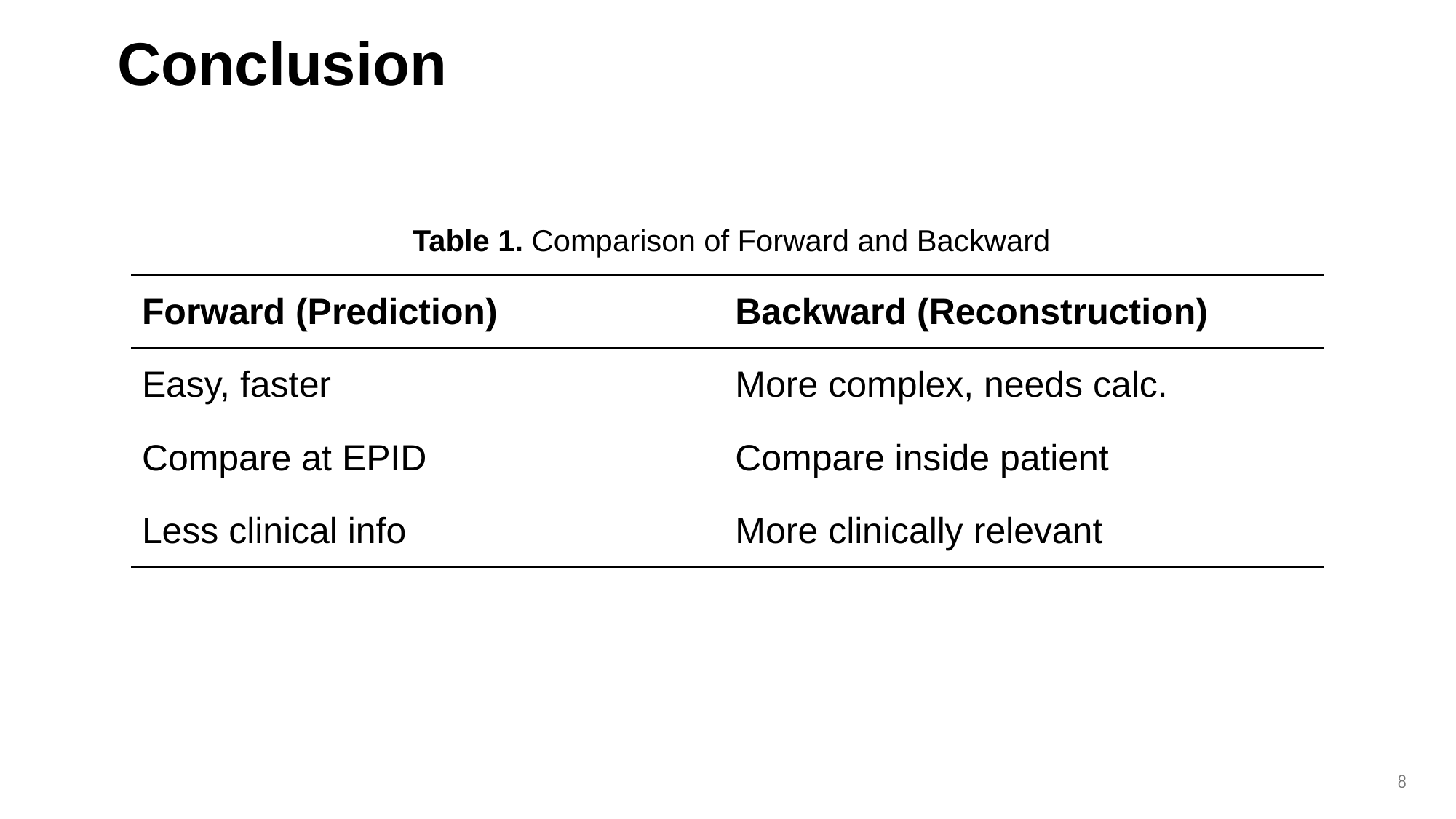

Conclusion
Table 1. Comparison of Forward and Backward
| Forward (Prediction) | Backward (Reconstruction) |
| --- | --- |
| Easy, faster | More complex, needs calc. |
| Compare at EPID | Compare inside patient |
| Less clinical info | More clinically relevant |
8